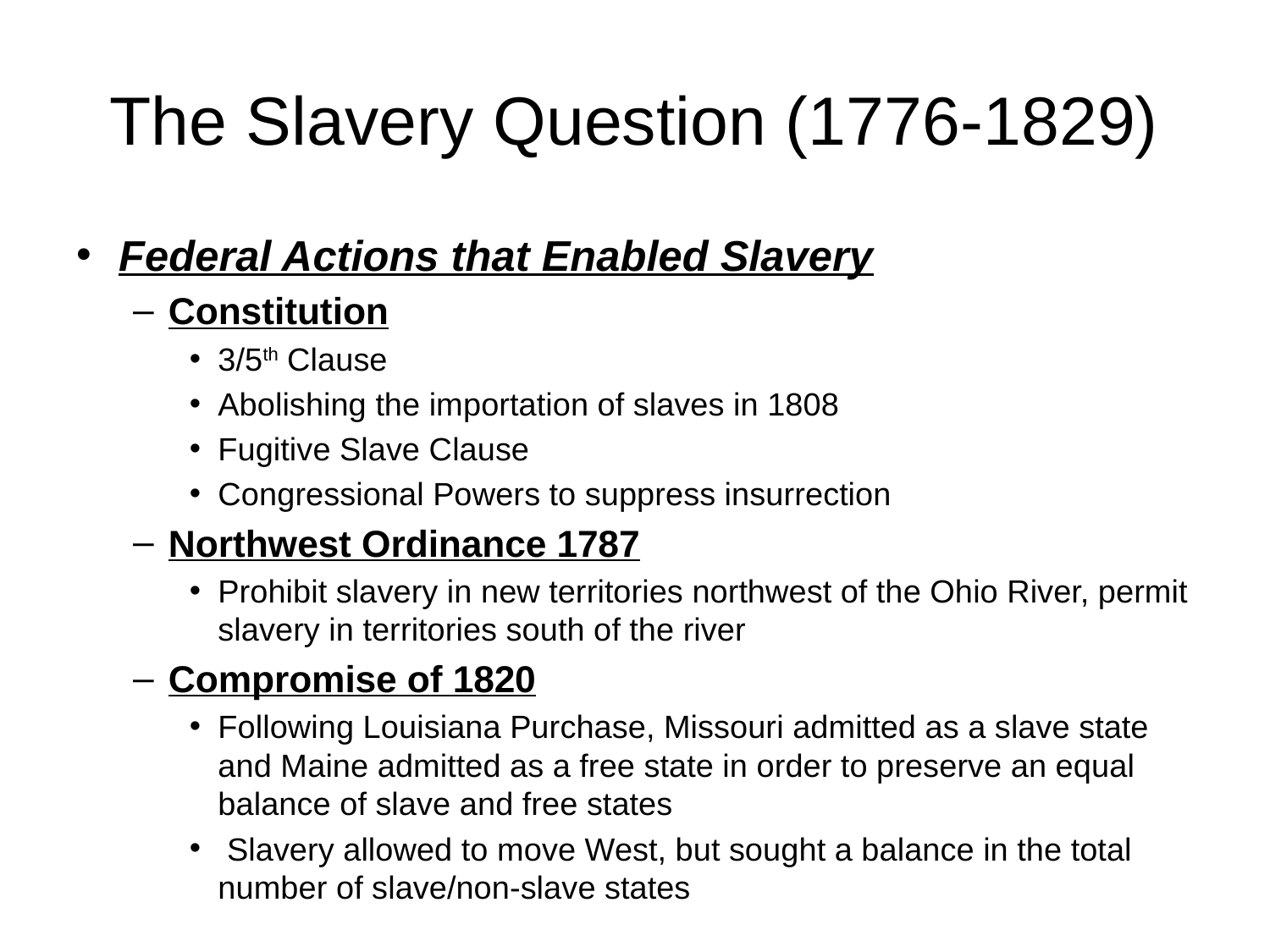

# The Slavery Question (1776-1829)
Federal Actions that Enabled Slavery
Constitution
3/5th Clause
Abolishing the importation of slaves in 1808
Fugitive Slave Clause
Congressional Powers to suppress insurrection
Northwest Ordinance 1787
Prohibit slavery in new territories northwest of the Ohio River, permit slavery in territories south of the river
Compromise of 1820
Following Louisiana Purchase, Missouri admitted as a slave state and Maine admitted as a free state in order to preserve an equal balance of slave and free states
 Slavery allowed to move West, but sought a balance in the total number of slave/non-slave states